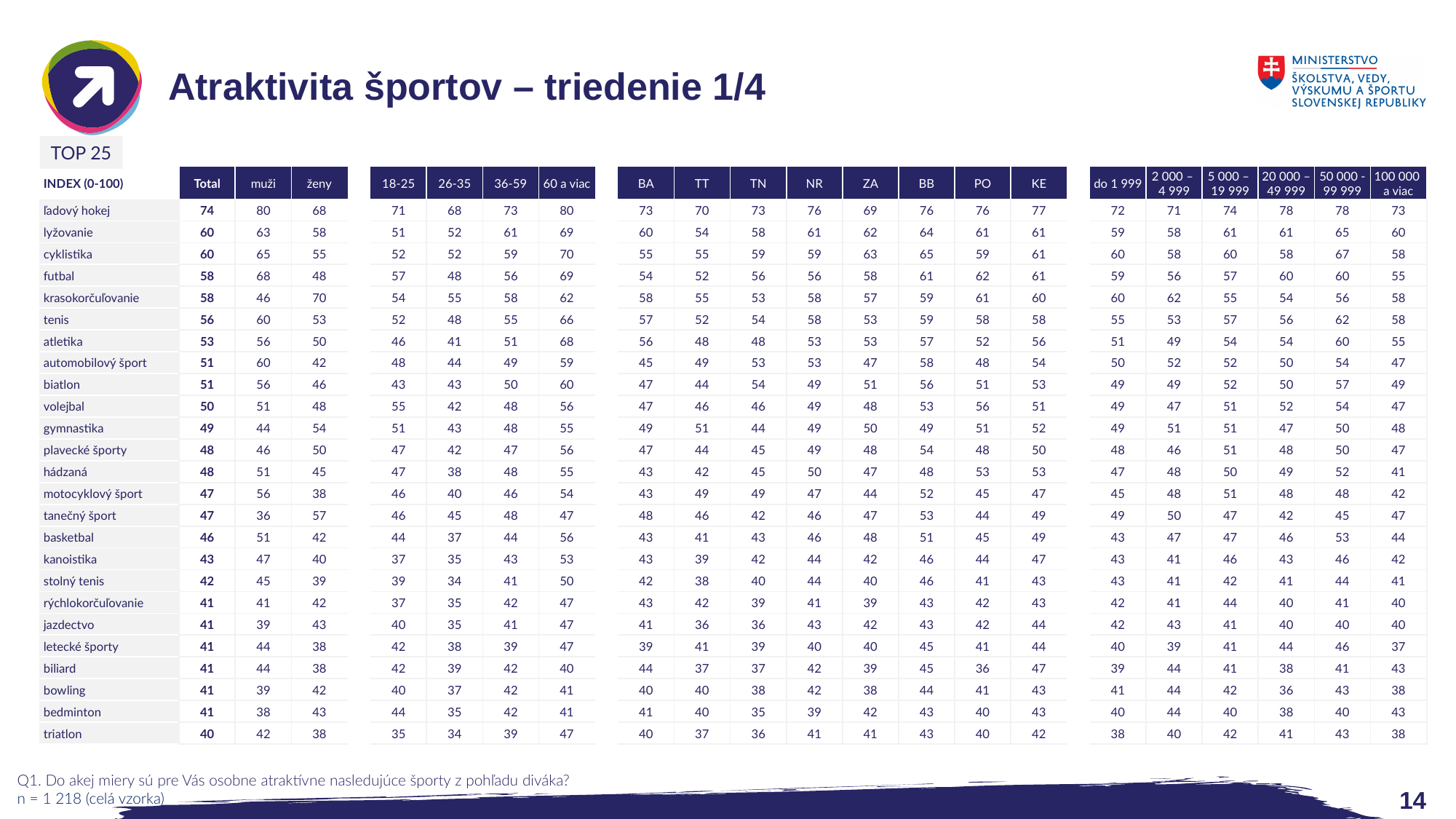

# Atraktivita športov – triedenie 1/4
TOP 25
| INDEX (0-100) | Total | muži | ženy |  | 18-25 | 26-35 | 36-59 | 60 a viac |  | BA | TT | TN | NR | ZA | BB | PO | KE |  | do 1 999 | 2 000 – 4 999 | 5 000 – 19 999 | 20 000 – 49 999 | 50 000 - 99 999 | 100 000 a viac |
| --- | --- | --- | --- | --- | --- | --- | --- | --- | --- | --- | --- | --- | --- | --- | --- | --- | --- | --- | --- | --- | --- | --- | --- | --- |
| ľadový hokej | 74 | 80 | 68 |  | 71 | 68 | 73 | 80 |  | 73 | 70 | 73 | 76 | 69 | 76 | 76 | 77 |  | 72 | 71 | 74 | 78 | 78 | 73 |
| lyžovanie | 60 | 63 | 58 |  | 51 | 52 | 61 | 69 |  | 60 | 54 | 58 | 61 | 62 | 64 | 61 | 61 |  | 59 | 58 | 61 | 61 | 65 | 60 |
| cyklistika | 60 | 65 | 55 |  | 52 | 52 | 59 | 70 |  | 55 | 55 | 59 | 59 | 63 | 65 | 59 | 61 |  | 60 | 58 | 60 | 58 | 67 | 58 |
| futbal | 58 | 68 | 48 |  | 57 | 48 | 56 | 69 |  | 54 | 52 | 56 | 56 | 58 | 61 | 62 | 61 |  | 59 | 56 | 57 | 60 | 60 | 55 |
| krasokorčuľovanie | 58 | 46 | 70 |  | 54 | 55 | 58 | 62 |  | 58 | 55 | 53 | 58 | 57 | 59 | 61 | 60 |  | 60 | 62 | 55 | 54 | 56 | 58 |
| tenis | 56 | 60 | 53 |  | 52 | 48 | 55 | 66 |  | 57 | 52 | 54 | 58 | 53 | 59 | 58 | 58 |  | 55 | 53 | 57 | 56 | 62 | 58 |
| atletika | 53 | 56 | 50 |  | 46 | 41 | 51 | 68 |  | 56 | 48 | 48 | 53 | 53 | 57 | 52 | 56 |  | 51 | 49 | 54 | 54 | 60 | 55 |
| automobilový šport | 51 | 60 | 42 |  | 48 | 44 | 49 | 59 |  | 45 | 49 | 53 | 53 | 47 | 58 | 48 | 54 |  | 50 | 52 | 52 | 50 | 54 | 47 |
| biatlon | 51 | 56 | 46 |  | 43 | 43 | 50 | 60 |  | 47 | 44 | 54 | 49 | 51 | 56 | 51 | 53 |  | 49 | 49 | 52 | 50 | 57 | 49 |
| volejbal | 50 | 51 | 48 |  | 55 | 42 | 48 | 56 |  | 47 | 46 | 46 | 49 | 48 | 53 | 56 | 51 |  | 49 | 47 | 51 | 52 | 54 | 47 |
| gymnastika | 49 | 44 | 54 |  | 51 | 43 | 48 | 55 |  | 49 | 51 | 44 | 49 | 50 | 49 | 51 | 52 |  | 49 | 51 | 51 | 47 | 50 | 48 |
| plavecké športy | 48 | 46 | 50 |  | 47 | 42 | 47 | 56 |  | 47 | 44 | 45 | 49 | 48 | 54 | 48 | 50 |  | 48 | 46 | 51 | 48 | 50 | 47 |
| hádzaná | 48 | 51 | 45 |  | 47 | 38 | 48 | 55 |  | 43 | 42 | 45 | 50 | 47 | 48 | 53 | 53 |  | 47 | 48 | 50 | 49 | 52 | 41 |
| motocyklový šport | 47 | 56 | 38 |  | 46 | 40 | 46 | 54 |  | 43 | 49 | 49 | 47 | 44 | 52 | 45 | 47 |  | 45 | 48 | 51 | 48 | 48 | 42 |
| tanečný šport | 47 | 36 | 57 |  | 46 | 45 | 48 | 47 |  | 48 | 46 | 42 | 46 | 47 | 53 | 44 | 49 |  | 49 | 50 | 47 | 42 | 45 | 47 |
| basketbal | 46 | 51 | 42 |  | 44 | 37 | 44 | 56 |  | 43 | 41 | 43 | 46 | 48 | 51 | 45 | 49 |  | 43 | 47 | 47 | 46 | 53 | 44 |
| kanoistika | 43 | 47 | 40 |  | 37 | 35 | 43 | 53 |  | 43 | 39 | 42 | 44 | 42 | 46 | 44 | 47 |  | 43 | 41 | 46 | 43 | 46 | 42 |
| stolný tenis | 42 | 45 | 39 |  | 39 | 34 | 41 | 50 |  | 42 | 38 | 40 | 44 | 40 | 46 | 41 | 43 |  | 43 | 41 | 42 | 41 | 44 | 41 |
| rýchlokorčuľovanie | 41 | 41 | 42 |  | 37 | 35 | 42 | 47 |  | 43 | 42 | 39 | 41 | 39 | 43 | 42 | 43 |  | 42 | 41 | 44 | 40 | 41 | 40 |
| jazdectvo | 41 | 39 | 43 |  | 40 | 35 | 41 | 47 |  | 41 | 36 | 36 | 43 | 42 | 43 | 42 | 44 |  | 42 | 43 | 41 | 40 | 40 | 40 |
| letecké športy | 41 | 44 | 38 |  | 42 | 38 | 39 | 47 |  | 39 | 41 | 39 | 40 | 40 | 45 | 41 | 44 |  | 40 | 39 | 41 | 44 | 46 | 37 |
| biliard | 41 | 44 | 38 |  | 42 | 39 | 42 | 40 |  | 44 | 37 | 37 | 42 | 39 | 45 | 36 | 47 |  | 39 | 44 | 41 | 38 | 41 | 43 |
| bowling | 41 | 39 | 42 |  | 40 | 37 | 42 | 41 |  | 40 | 40 | 38 | 42 | 38 | 44 | 41 | 43 |  | 41 | 44 | 42 | 36 | 43 | 38 |
| bedminton | 41 | 38 | 43 |  | 44 | 35 | 42 | 41 |  | 41 | 40 | 35 | 39 | 42 | 43 | 40 | 43 |  | 40 | 44 | 40 | 38 | 40 | 43 |
| triatlon | 40 | 42 | 38 |  | 35 | 34 | 39 | 47 |  | 40 | 37 | 36 | 41 | 41 | 43 | 40 | 42 |  | 38 | 40 | 42 | 41 | 43 | 38 |
Q1. Do akej miery sú pre Vás osobne atraktívne nasledujúce športy z pohľadu diváka?
n = 1 218 (celá vzorka)

14